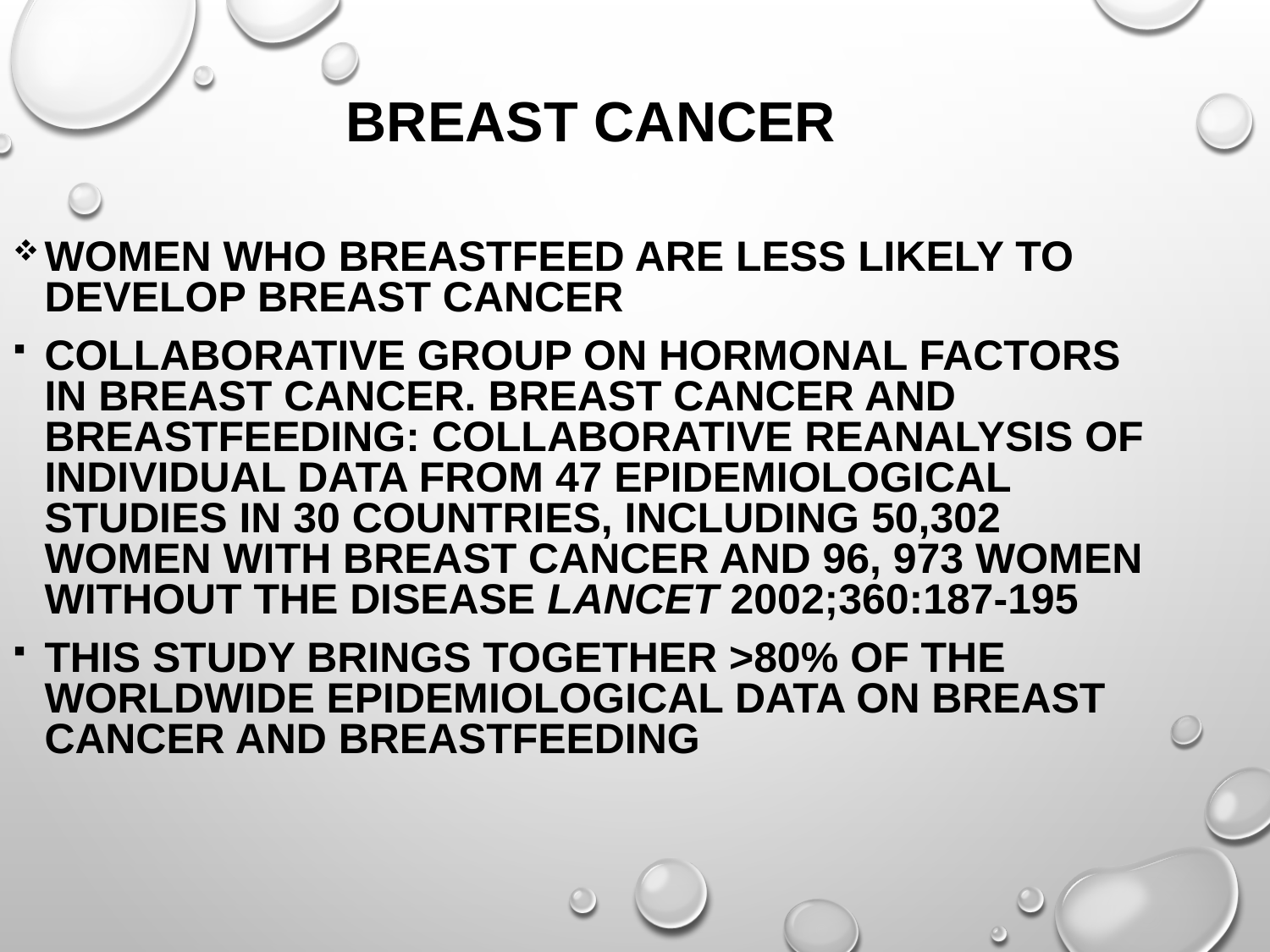

Breast cancer
Women who breastfeed are less likely to develop breast cancer
Collaborative Group on Hormonal Factors in Breast Cancer. Breast cancer and breastfeeding: collaborative reanalysis of individual data from 47 epidemiological studies in 30 countries, including 50,302 women with breast cancer and 96, 973 women without the disease Lancet 2002;360:187-195
This study brings together >80% of the worldwide epidemiological data on breast cancer and breastfeeding